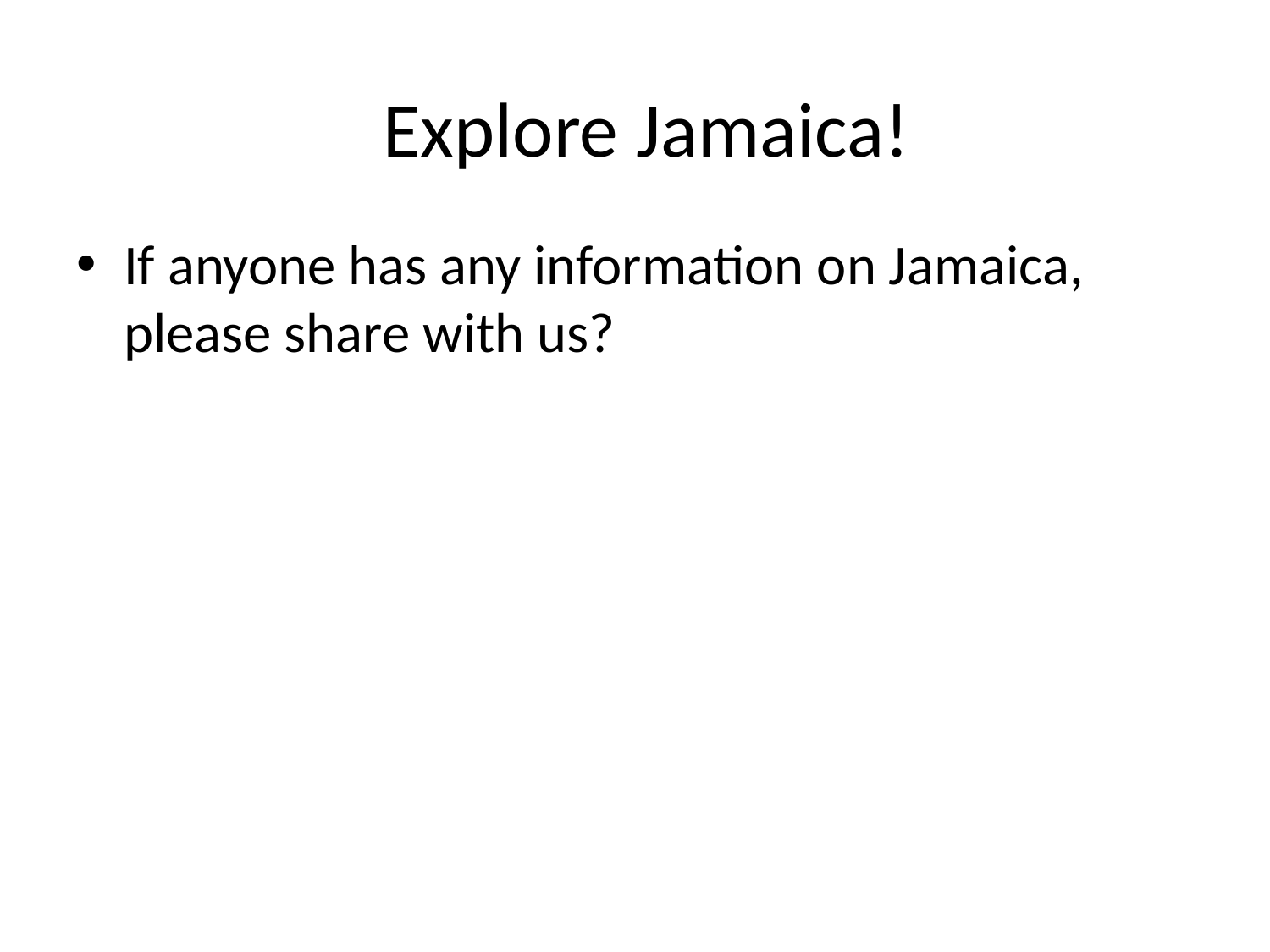

# Explore Jamaica!
If anyone has any information on Jamaica, please share with us?